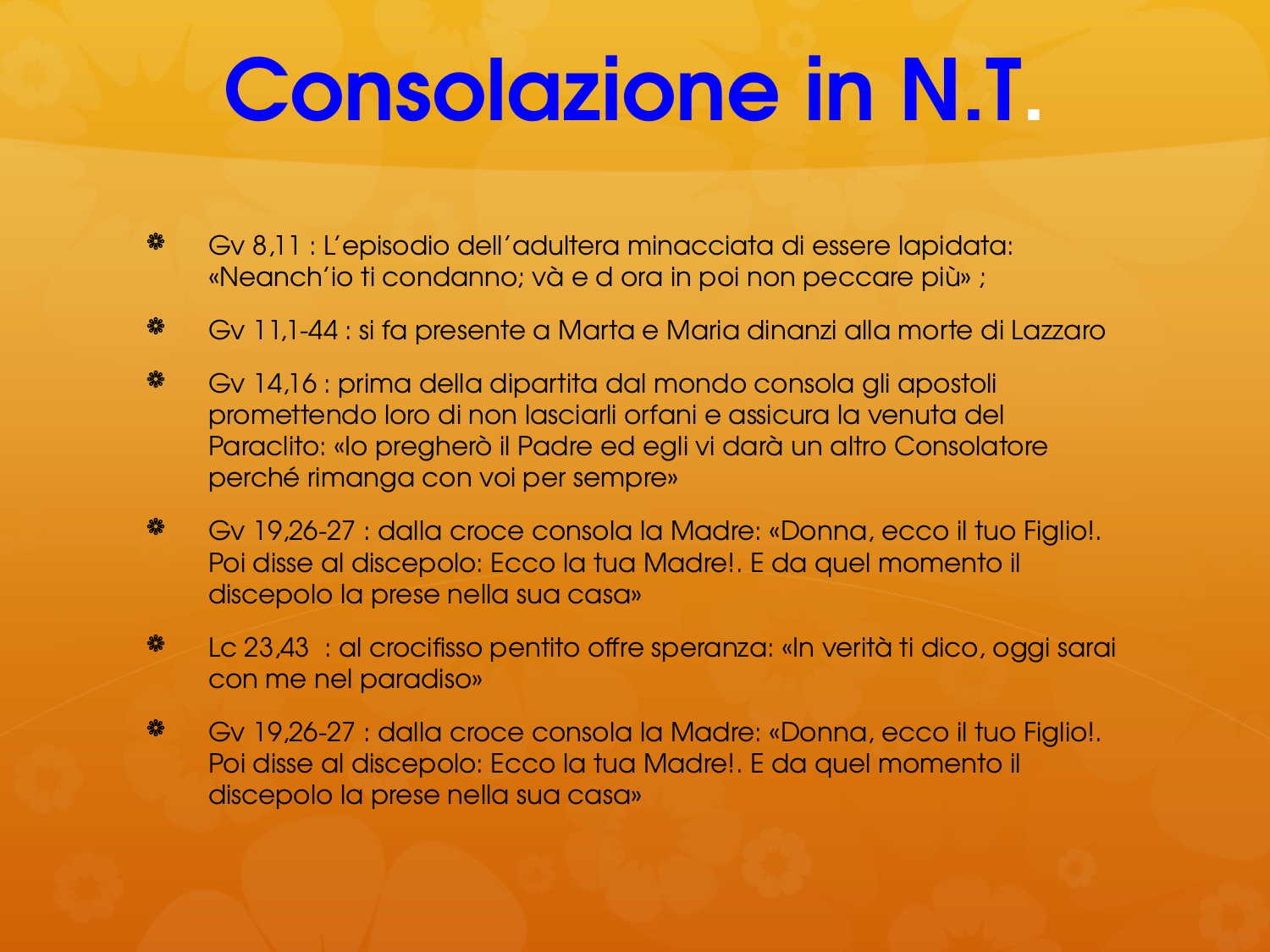

# Consolazione in N.T.
Gv 8,11 : L’episodio dell’adultera minacciata di essere lapidata: «Neanch’io ti condanno; và e d ora in poi non peccare più» ;
Gv 11,1-44 : si fa presente a Marta e Maria dinanzi alla morte di Lazzaro
Gv 14,16 : prima della dipartita dal mondo consola gli apostoli promettendo loro di non lasciarli orfani e assicura la venuta del Paraclito: «Io pregherò il Padre ed egli vi darà un altro Consolatore perché rimanga con voi per sempre»
Gv 19,26-27 : dalla croce consola la Madre: «Donna, ecco il tuo Figlio!. Poi disse al discepolo: Ecco la tua Madre!. E da quel momento il discepolo la prese nella sua casa»
Lc 23,43  : al crocifisso pentito offre speranza: «In verità ti dico, oggi sarai con me nel paradiso»
Gv 19,26-27 : dalla croce consola la Madre: «Donna, ecco il tuo Figlio!. Poi disse al discepolo: Ecco la tua Madre!. E da quel momento il discepolo la prese nella sua casa»